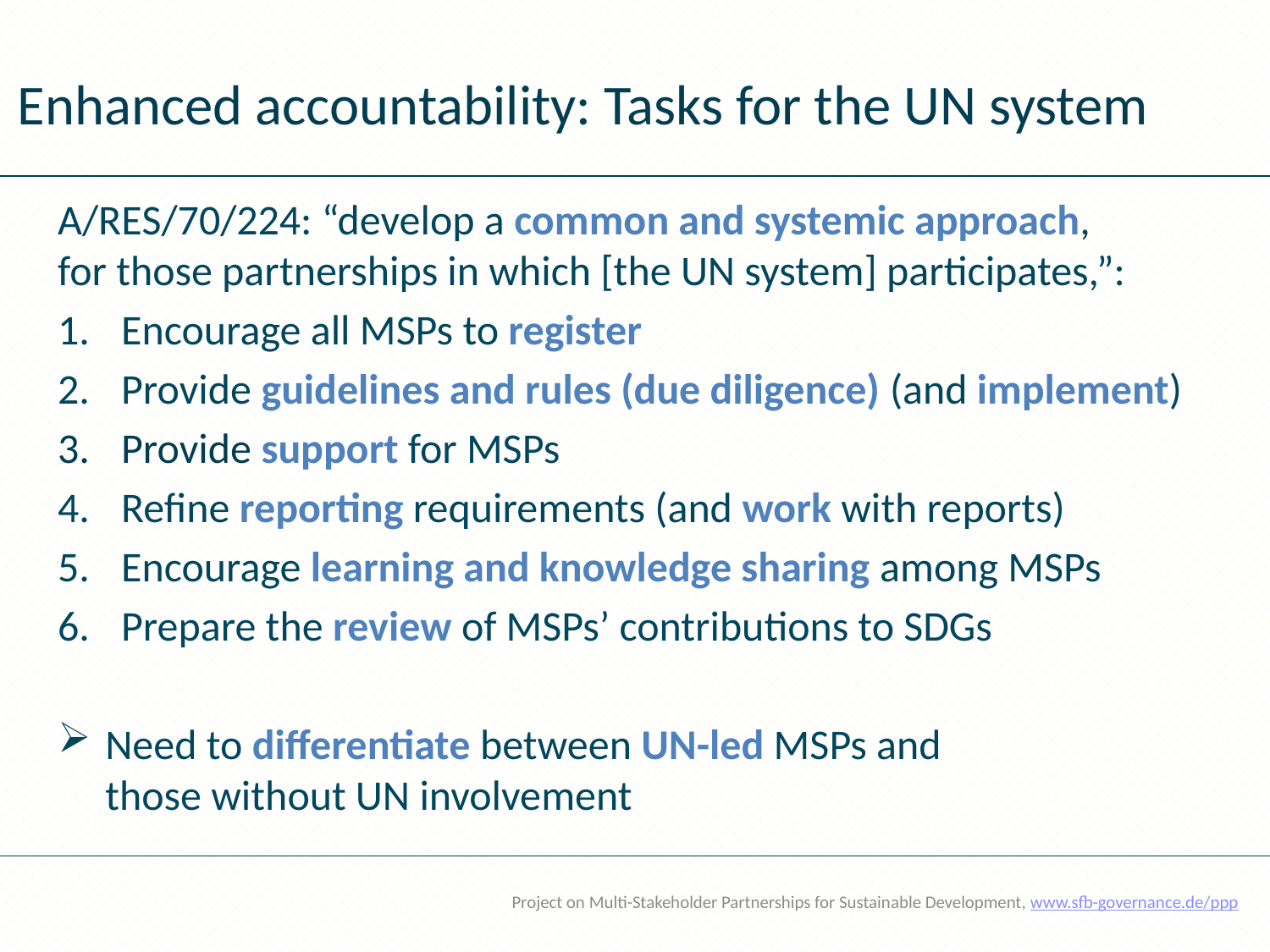

# Enhanced accountability: Tasks for the UN system
A/RES/70/224: “develop a common and systemic approach,
for those partnerships in which [the UN system] participates,”:
Encourage all MSPs to register
Provide guidelines and rules (due diligence) (and implement)
Provide support for MSPs
Refine reporting requirements (and work with reports)
Encourage learning and knowledge sharing among MSPs
Prepare the review of MSPs’ contributions to SDGs

Need to differentiate between UN-led MSPs and
those without UN involvement
Project on Multi-Stakeholder Partnerships for Sustainable Development, www.sfb-governance.de/ppp